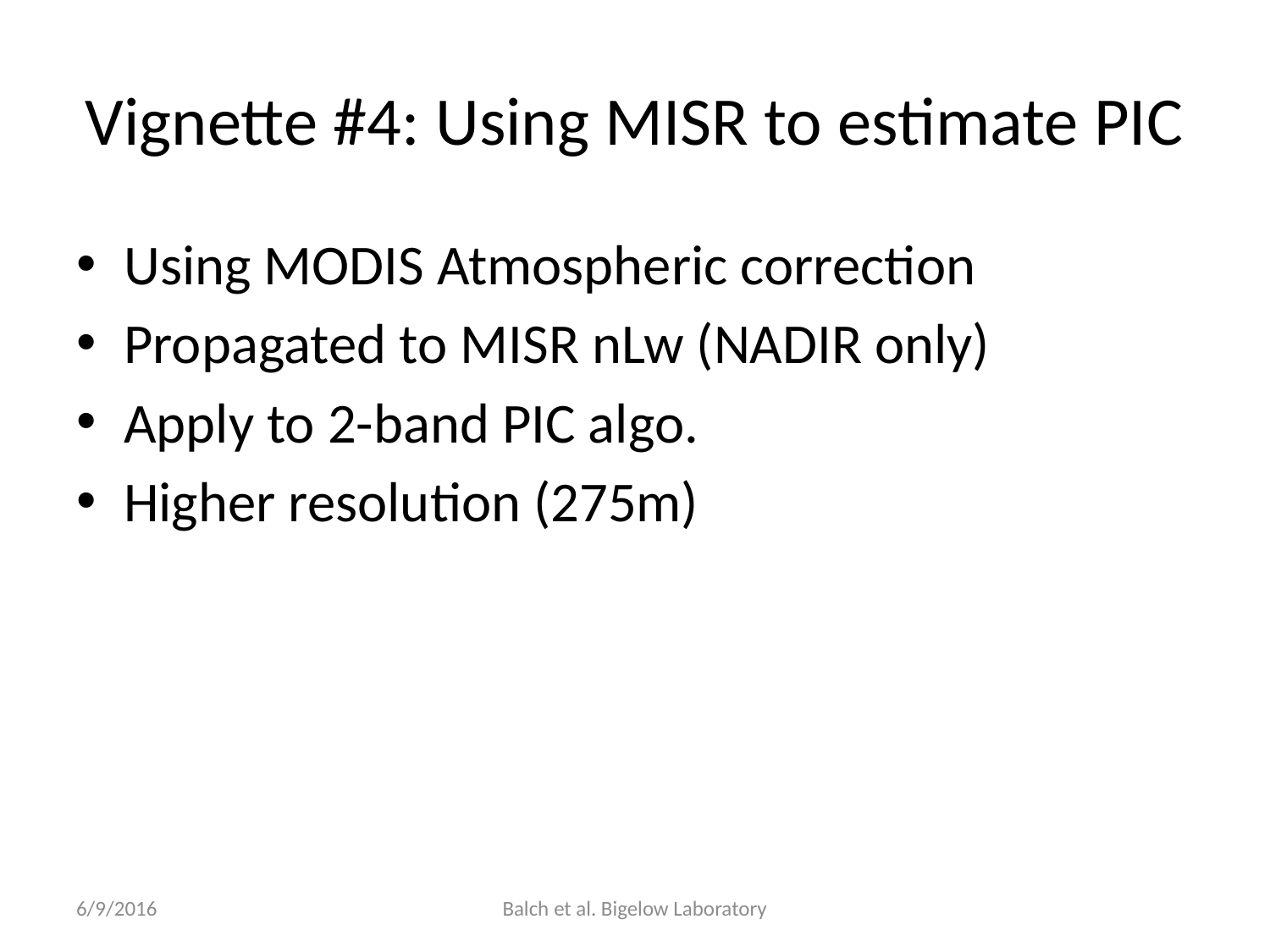

# Vignette #4: Using MISR to estimate PIC
Using MODIS Atmospheric correction
Propagated to MISR nLw (NADIR only)
Apply to 2-band PIC algo.
Higher resolution (275m)
6/9/2016
Balch et al. Bigelow Laboratory